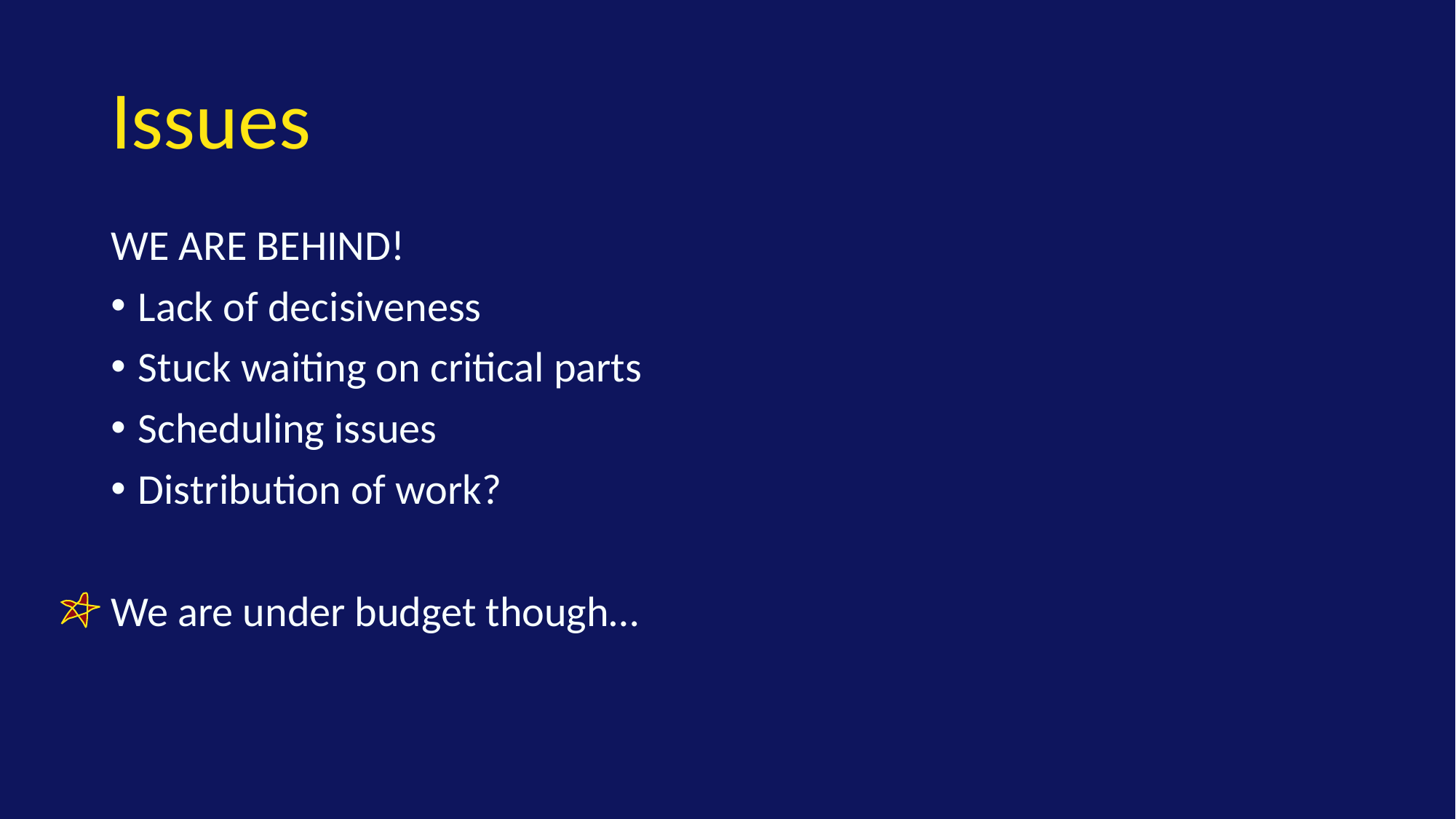

# Issues
WE ARE BEHIND!
Lack of decisiveness
Stuck waiting on critical parts
Scheduling issues
Distribution of work?

We are under budget though…